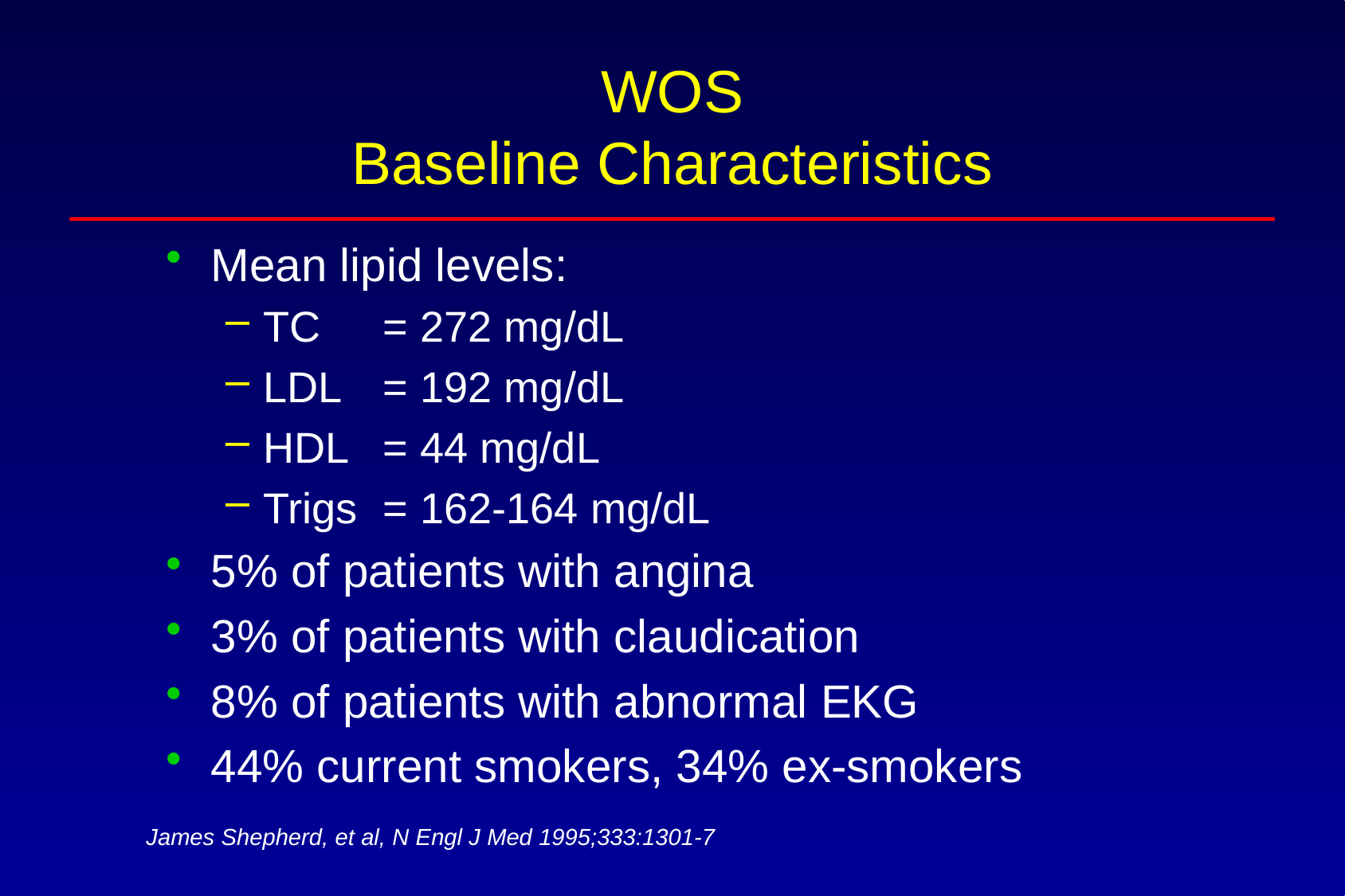

# WOS Baseline Characteristics

Mean lipid levels:
TC 	= 272 mg/dL
LDL 	= 192 mg/dL
HDL 	= 44 mg/dL
Trigs 	= 162-164 mg/dL
5% of patients with angina
3% of patients with claudication
8% of patients with abnormal EKG
44% current smokers, 34% ex-smokers
James Shepherd, et al, N Engl J Med 1995;333:1301-7